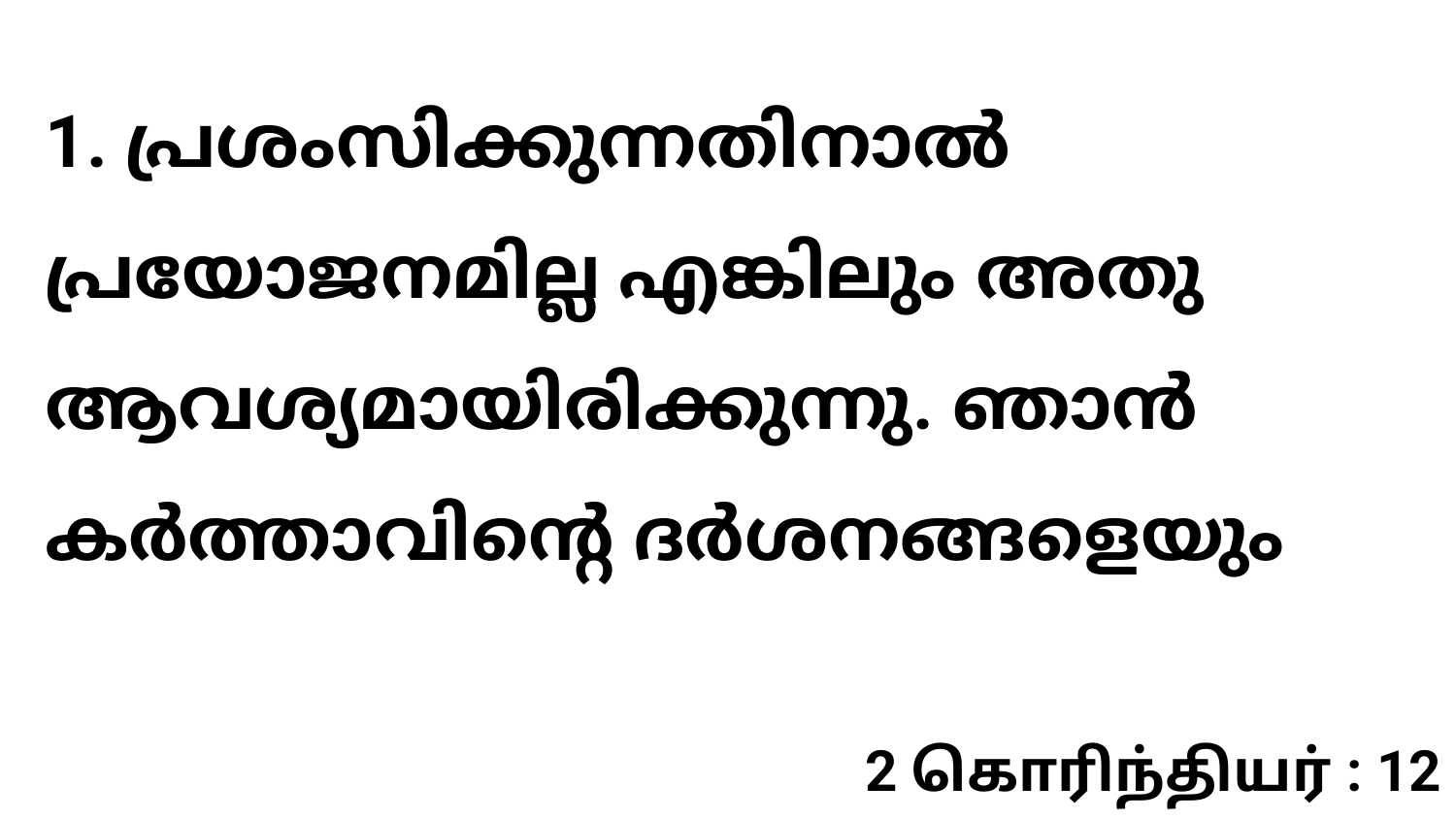

1. പ്രശംസിക്കുന്നതിനാൽ പ്രയോജനമില്ല എങ്കിലും അതു ആവശ്യമായിരിക്കുന്നു. ഞാൻ കർത്താവിന്റെ ദർശനങ്ങളെയും
2 கொரிந்தியர் : 12